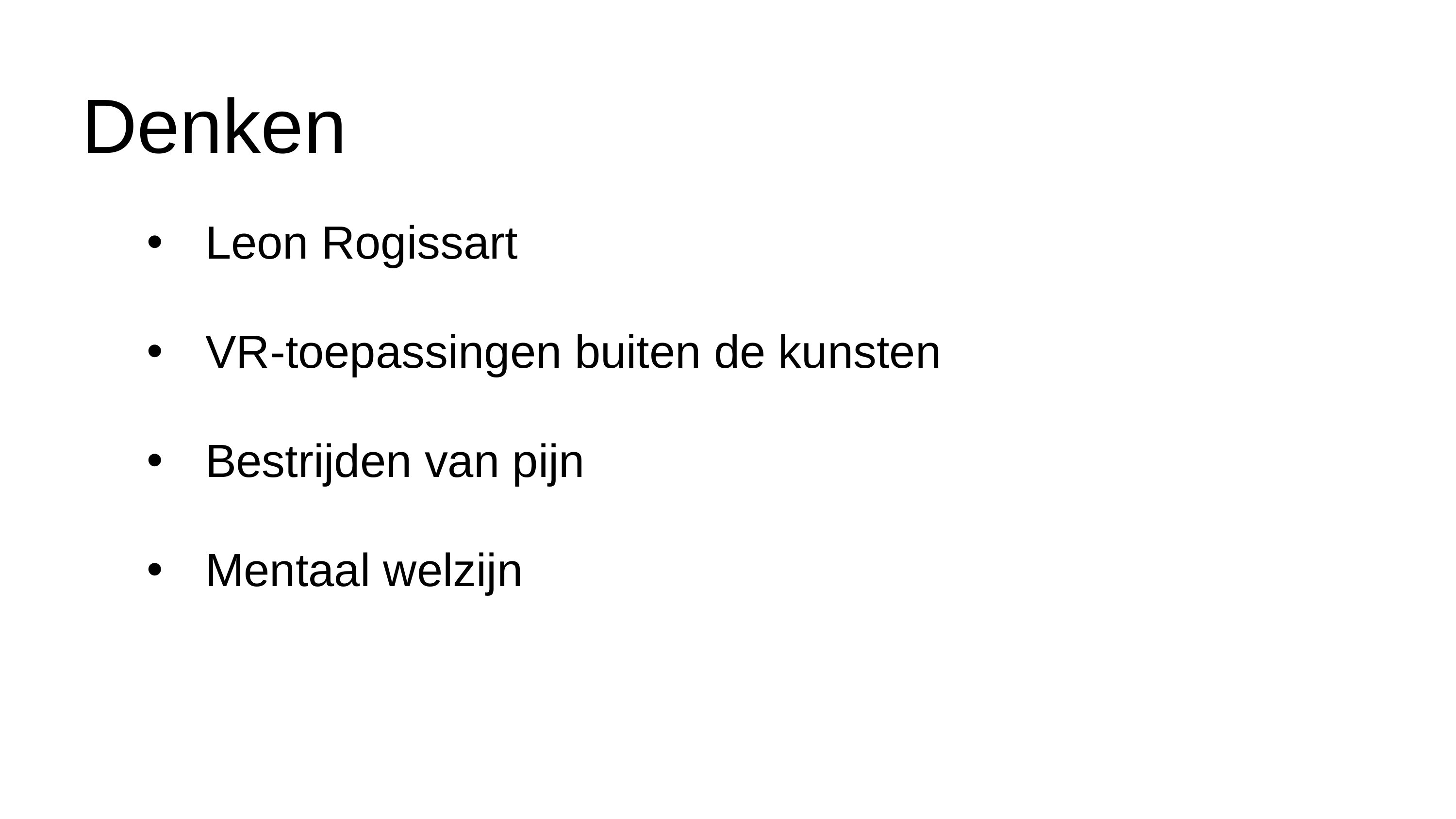

Denken
Leon Rogissart

VR-toepassingen buiten de kunsten

Bestrijden van pijn

Mentaal welzijn